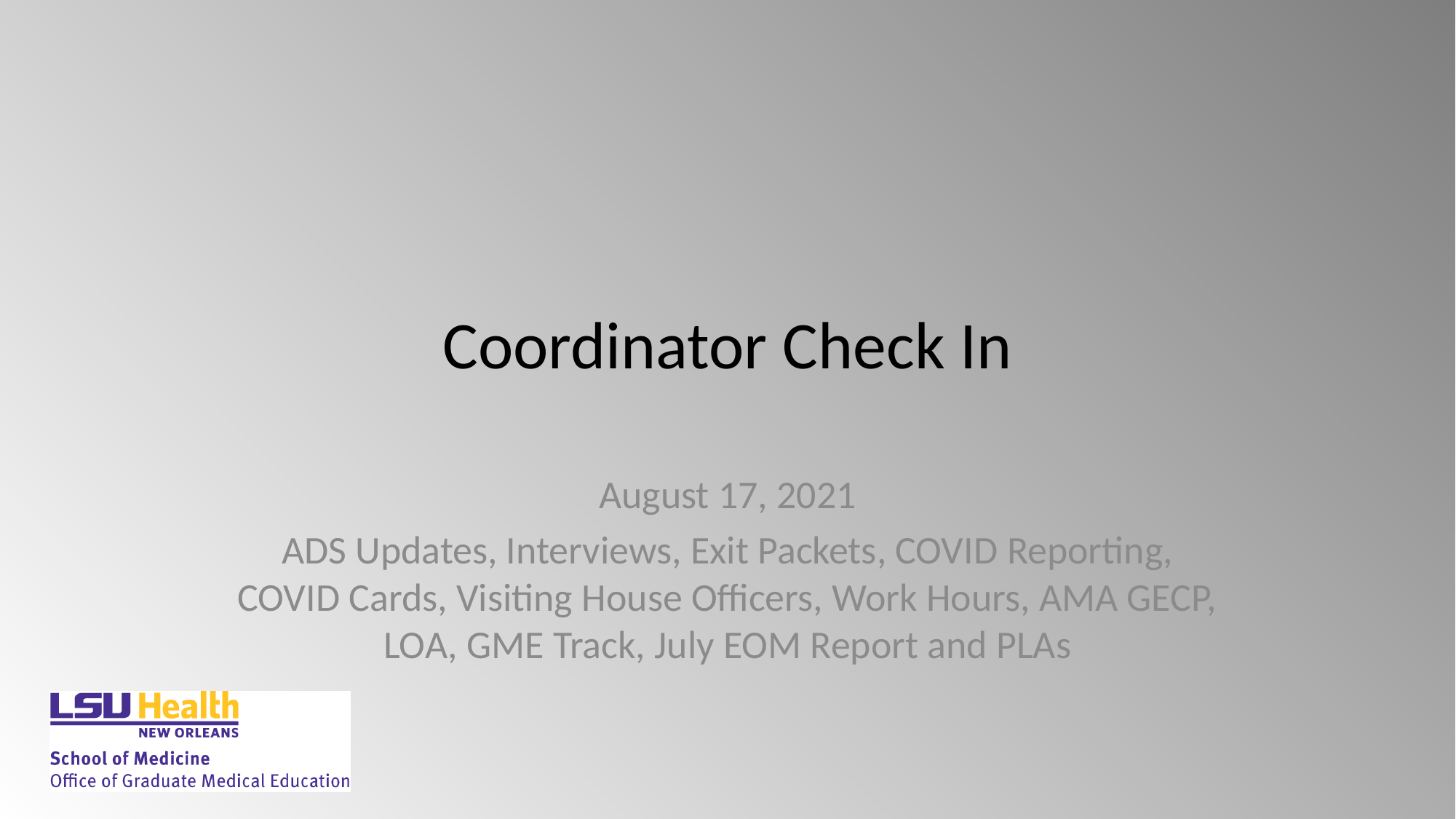

# Coordinator Check In
August 17, 2021
ADS Updates, Interviews, Exit Packets, COVID Reporting, COVID Cards, Visiting House Officers, Work Hours, AMA GECP, LOA, GME Track, July EOM Report and PLAs